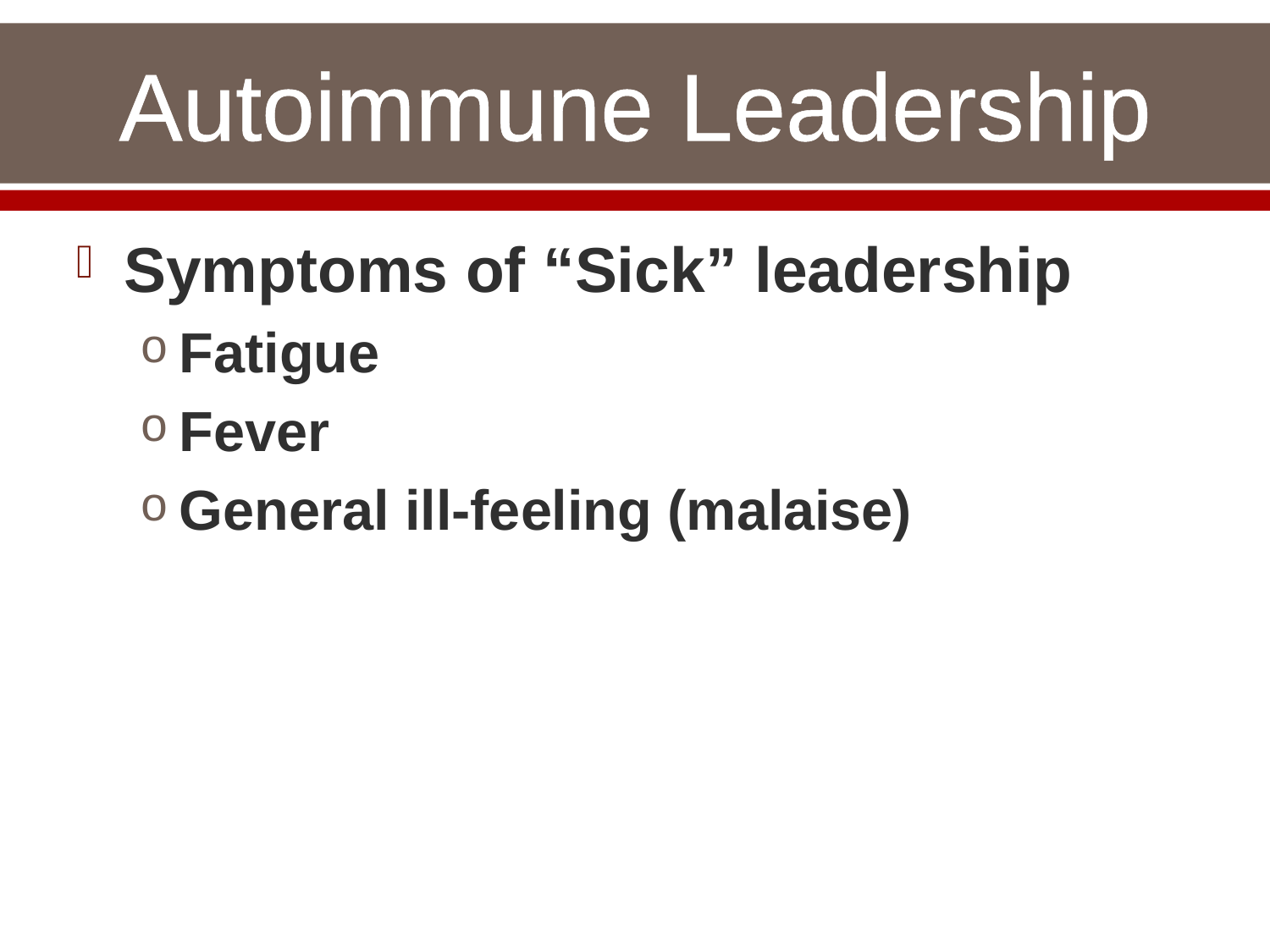

# Autoimmune Leadership
Symptoms of “Sick” leadership
Fatigue
Fever
General ill-feeling (malaise)